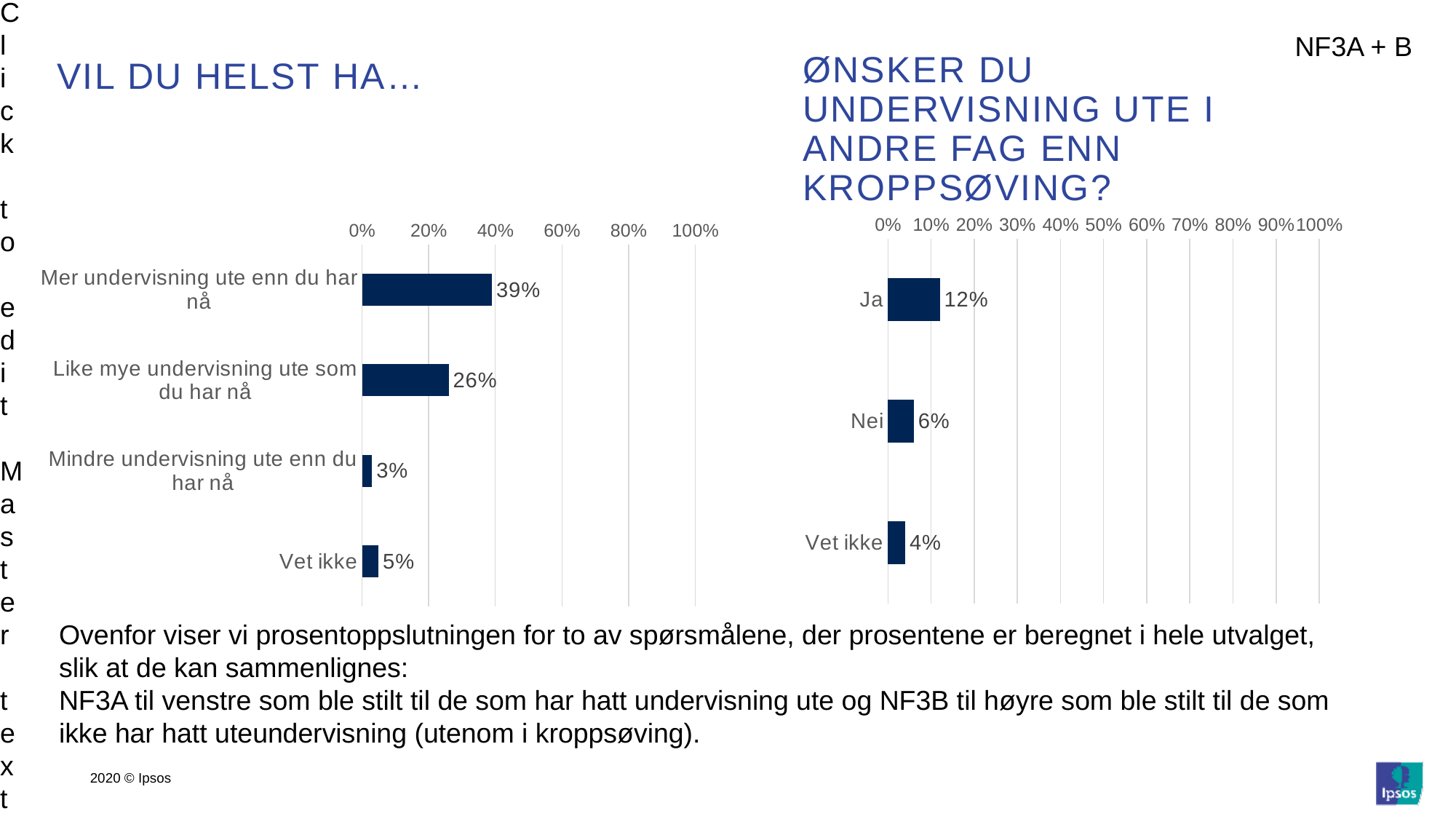

Click to edit Master text styles
NF3A + B
# Ønsker du undervisning ute i andre fag enn kroppsøving?
Vil du helst ha…

### Chart

| Category | Total (n=965) |
|---|---|
| Mer undervisning ute enn du har nå | 0.39 |
| Like mye undervisning ute som du har nå | 0.26 |
| Mindre undervisning ute enn du har nå | 0.03 |
| Vet ikke | 0.05 |

### Chart

| Category | Total (n=965) |
|---|---|
| Ja | 0.12 |
| Nei | 0.06 |
| Vet ikke | 0.04 |
Ovenfor viser vi prosentoppslutningen for to av spørsmålene, der prosentene er beregnet i hele utvalget, slik at de kan sammenlignes:
NF3A til venstre som ble stilt til de som har hatt undervisning ute og NF3B til høyre som ble stilt til de som ikke har hatt uteundervisning (utenom i kroppsøving).